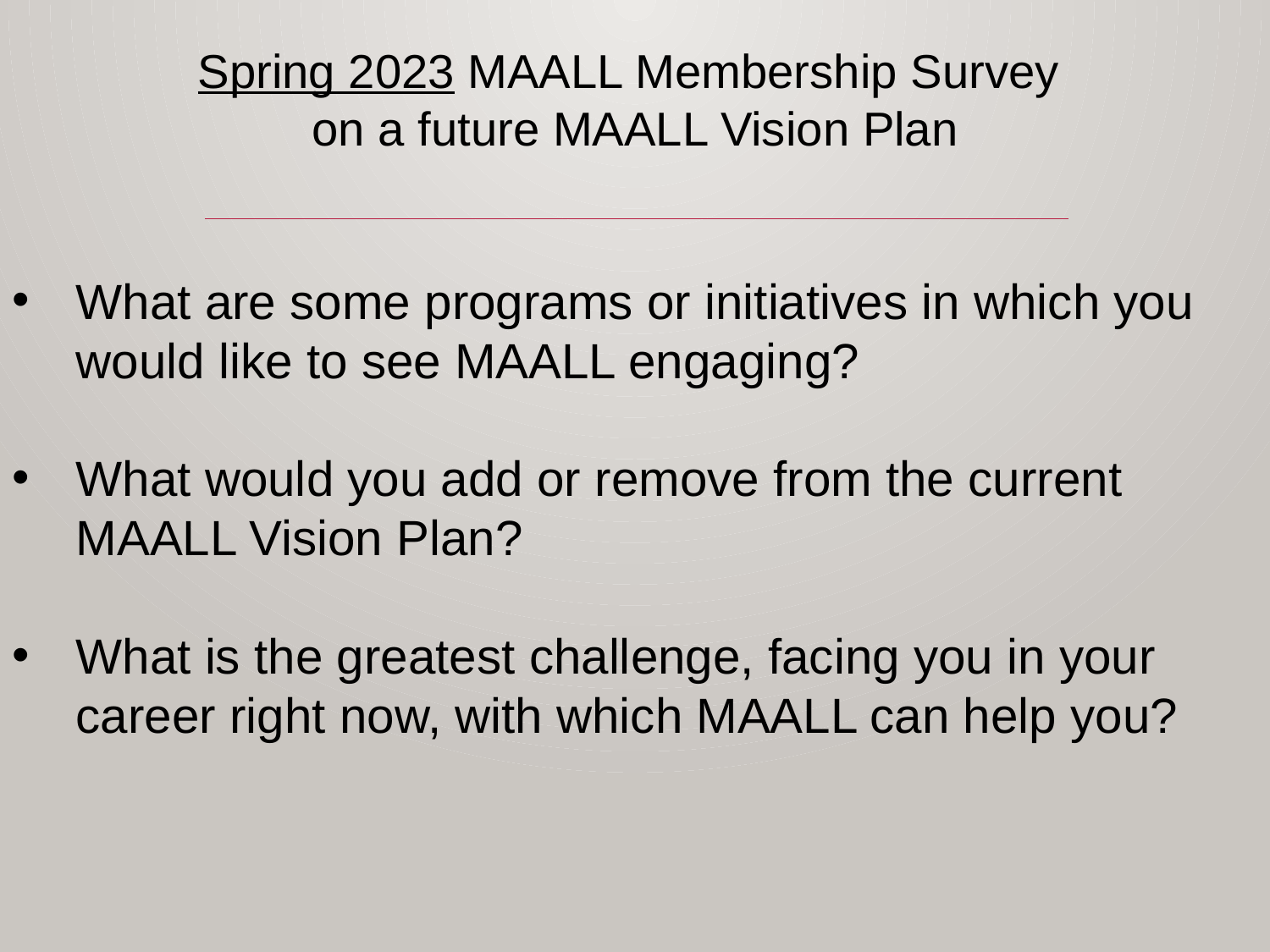

Spring 2023 MAALL Membership Survey
on a future MAALL Vision Plan

What are some programs or initiatives in which you would like to see MAALL engaging?

What would you add or remove from the current MAALL Vision Plan?

What is the greatest challenge, facing you in your career right now, with which MAALL can help you?